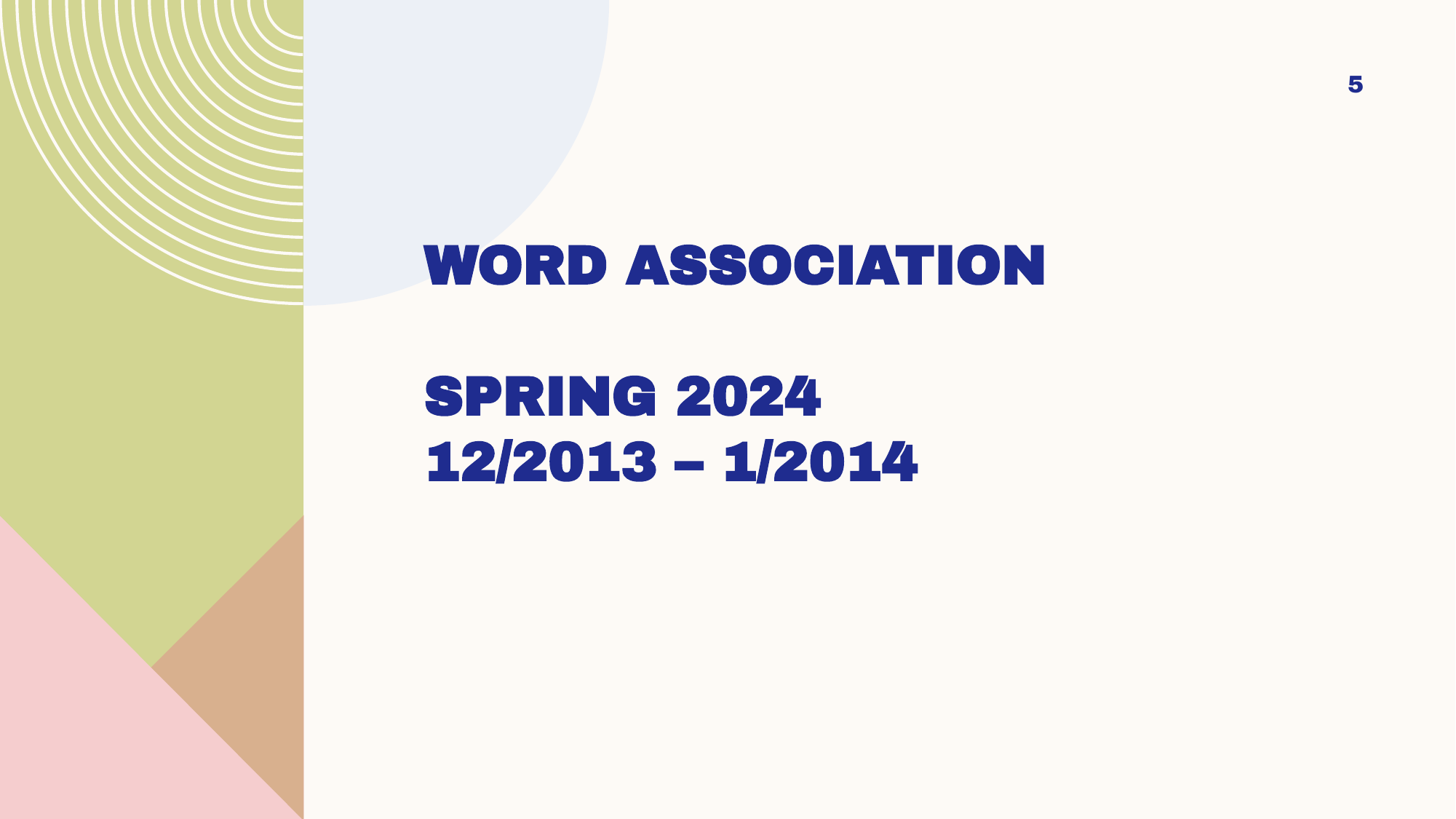

5
# Word Association Spring 2024 12/2013 – 1/2014